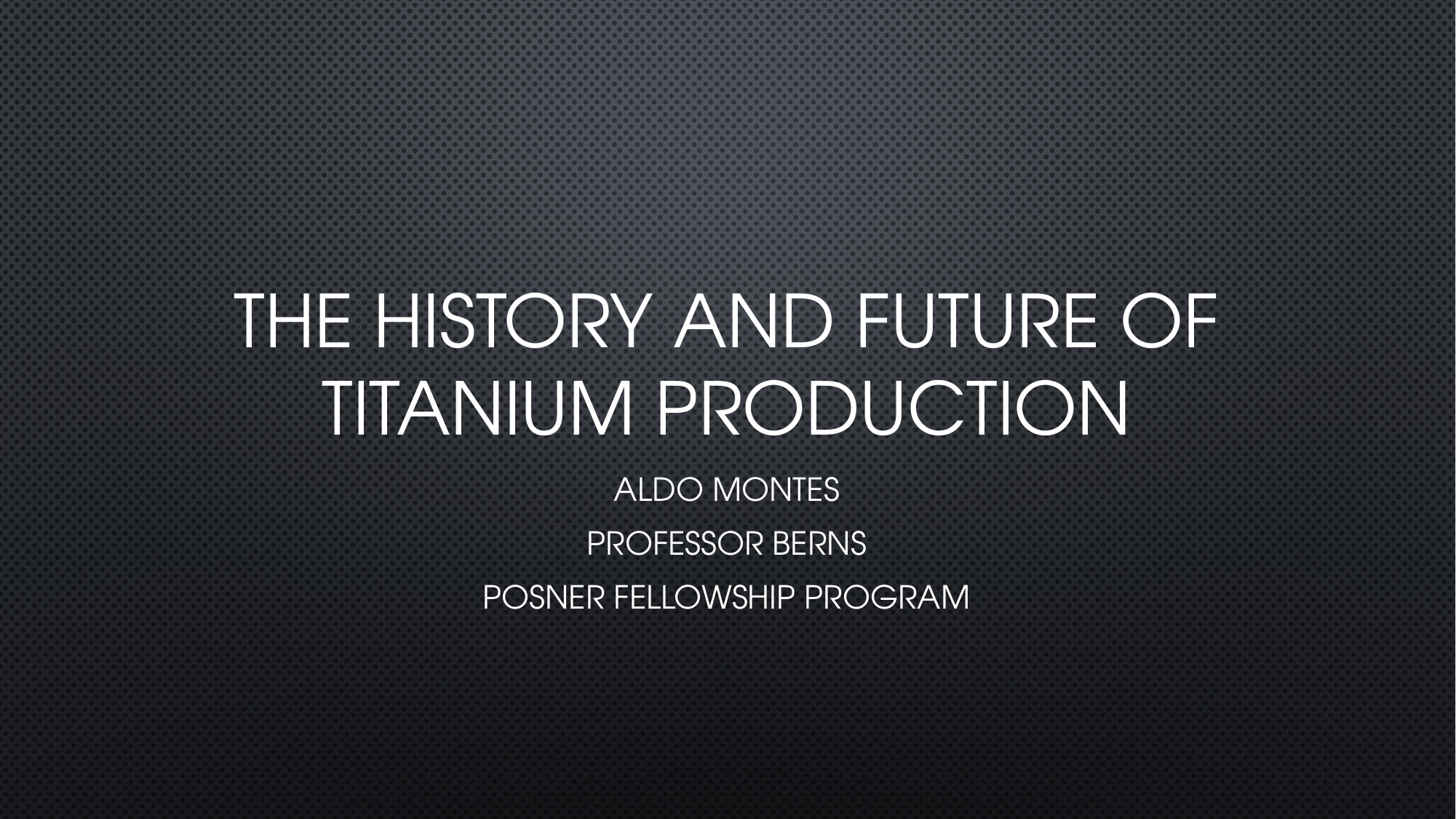

# The History and Future of Titanium Production
Aldo Montes
Professor Berns
Posner Fellowship Program